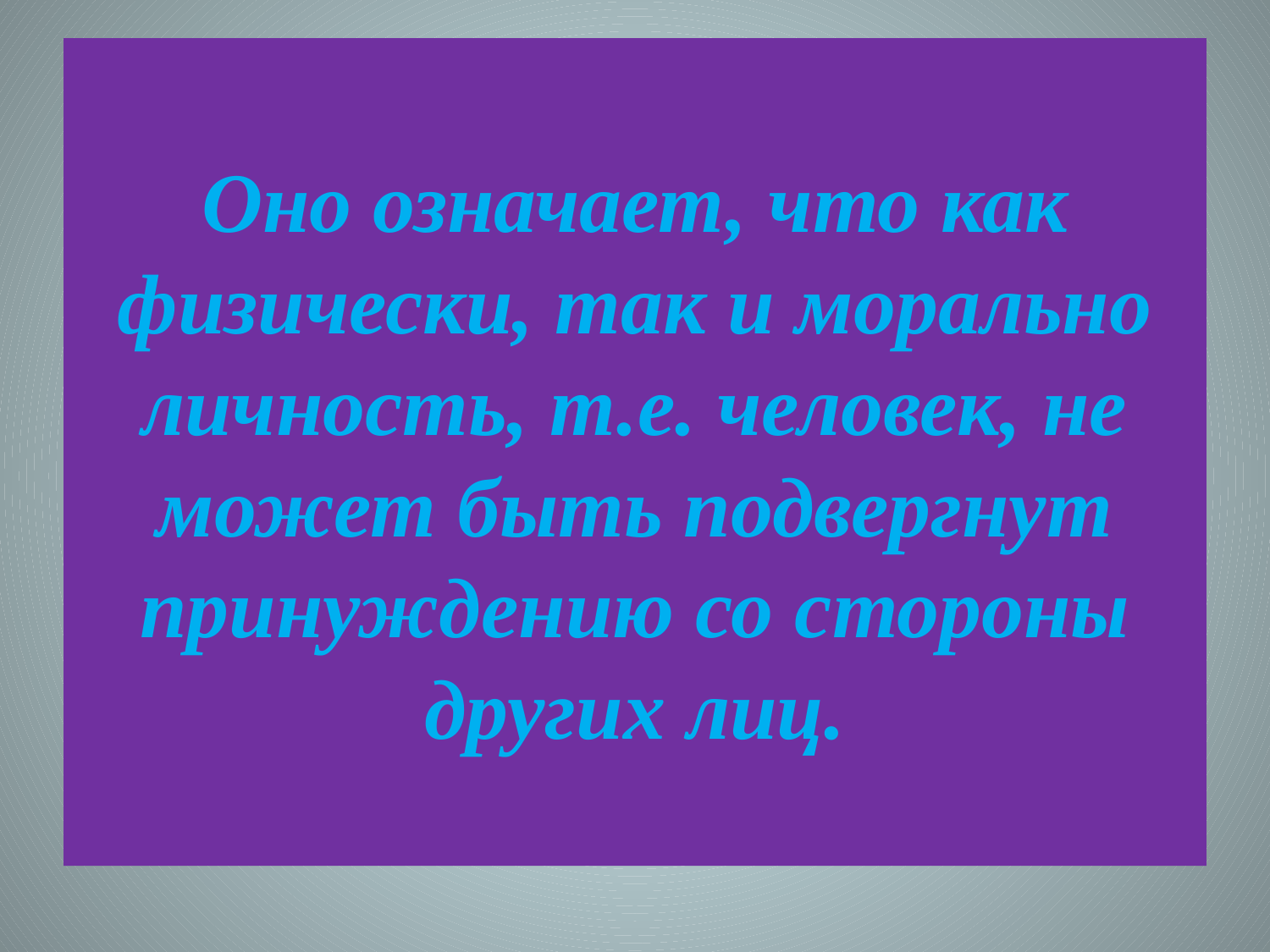

# Оно означает, что как физически, так и морально личность, т.е. человек, не может быть подвергнут принуждению со стороны других лиц.